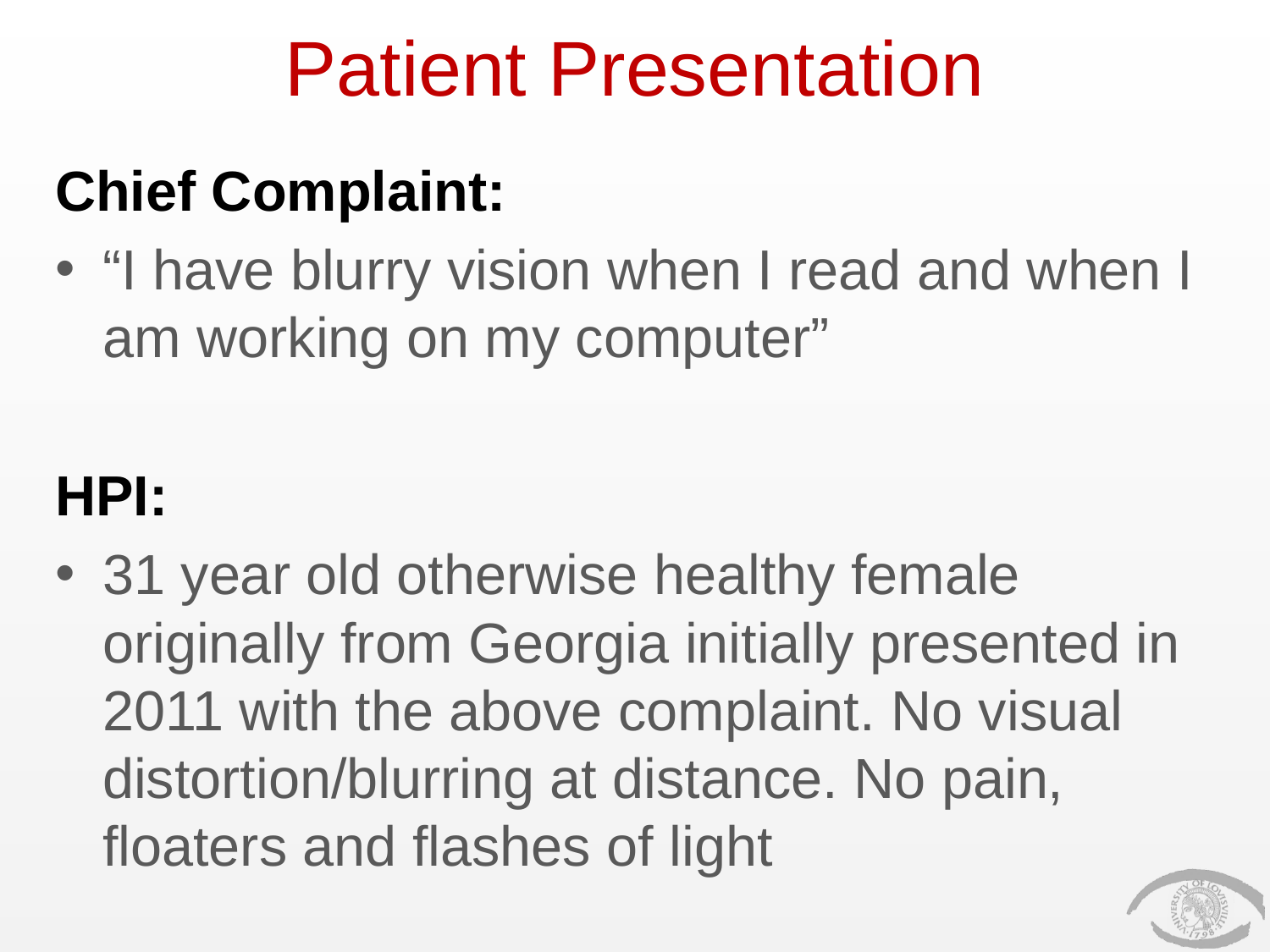

# Patient Presentation
Chief Complaint:
“I have blurry vision when I read and when I am working on my computer”

HPI:
31 year old otherwise healthy female originally from Georgia initially presented in 2011 with the above complaint. No visual distortion/blurring at distance. No pain, floaters and flashes of light